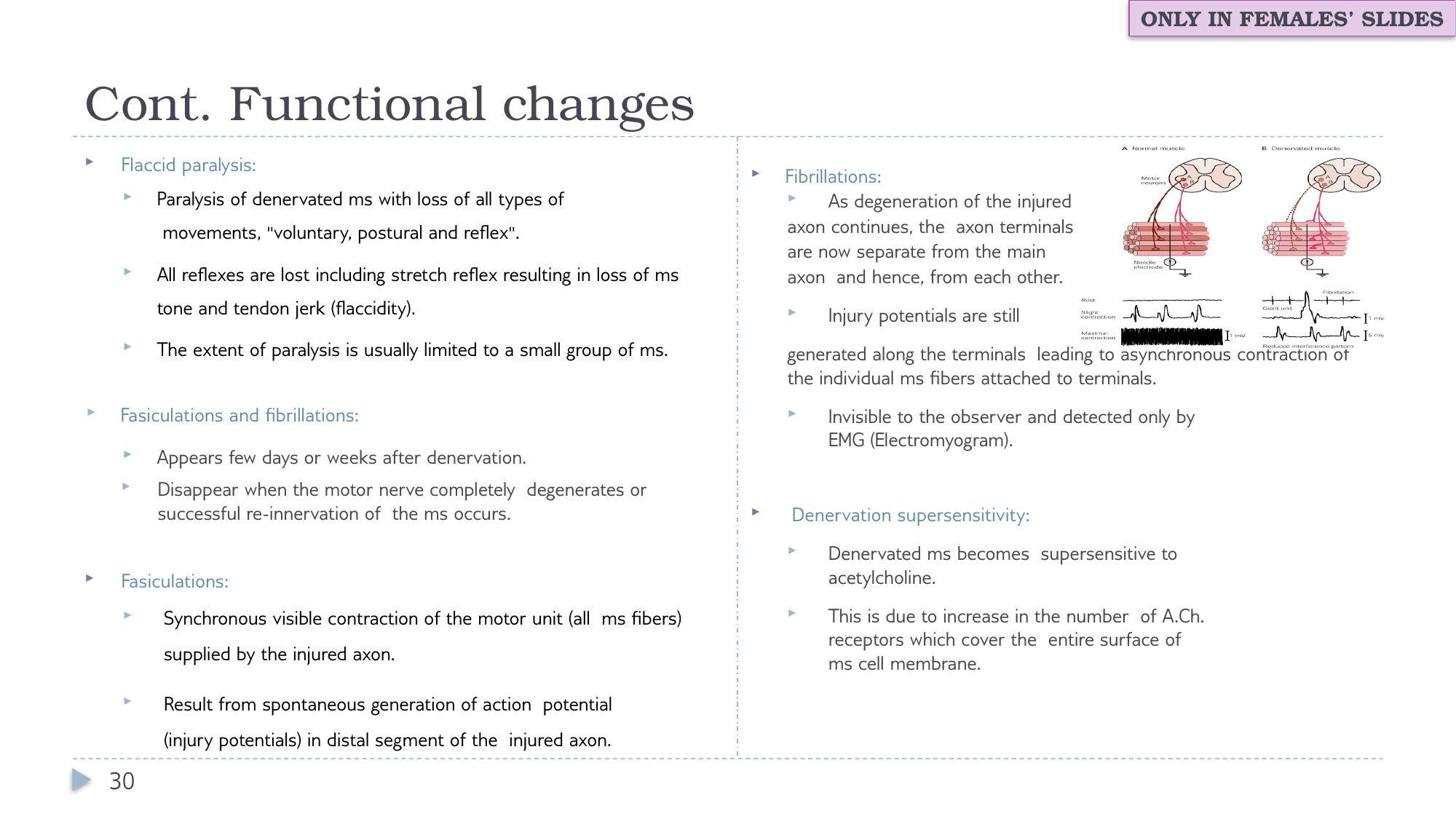

ONLY IN FEMALES’ SLIDES
# Cont. Functional changes
Fibrillations:
As degeneration of the injured
axon continues, the  axon terminals
are now separate from the main
axon  and hence, from each other.
Injury potentials are still
generated along the terminals  leading to asynchronous contraction of the individual ms fibers attached to terminals.
Invisible to the observer and detected only by EMG (Electromyogram).

Denervation supersensitivity:
Denervated ms becomes  supersensitive to acetylcholine.
This is due to increase in the number  of A.Ch. receptors which cover the  entire surface of ms cell membrane.

Flaccid paralysis:
Paralysis of denervated ms with loss of all types of  movements, "voluntary, postural and reflex".
All reflexes are lost including stretch reflex resulting in loss of ms tone and tendon jerk (flaccidity).
The extent of paralysis is usually limited to a small group of ms.

Fasiculations and fibrillations:
Appears few days or weeks after denervation.
Disappear when the motor nerve completely  degenerates or successful re-innervation of  the ms occurs.

Fasiculations:
Synchronous visible contraction of the motor unit (all  ms fibers) supplied by the injured axon.
Result from spontaneous generation of action  potential (injury potentials) in distal segment of the  injured axon.

30